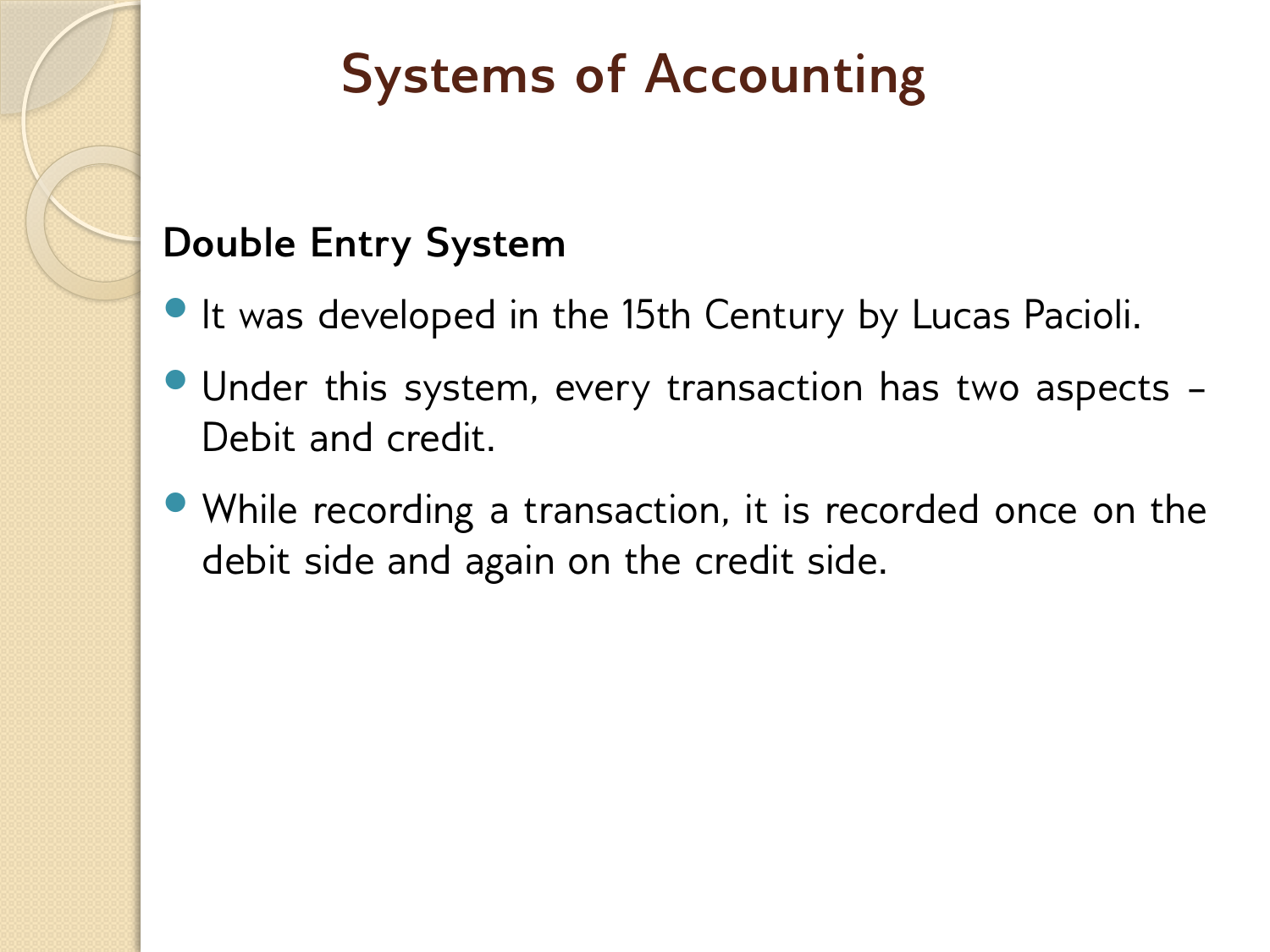

# Systems of Accounting
Double Entry System
It was developed in the 15th Century by Lucas Pacioli.
Under this system, every transaction has two aspects – Debit and credit.
While recording a transaction, it is recorded once on the debit side and again on the credit side.